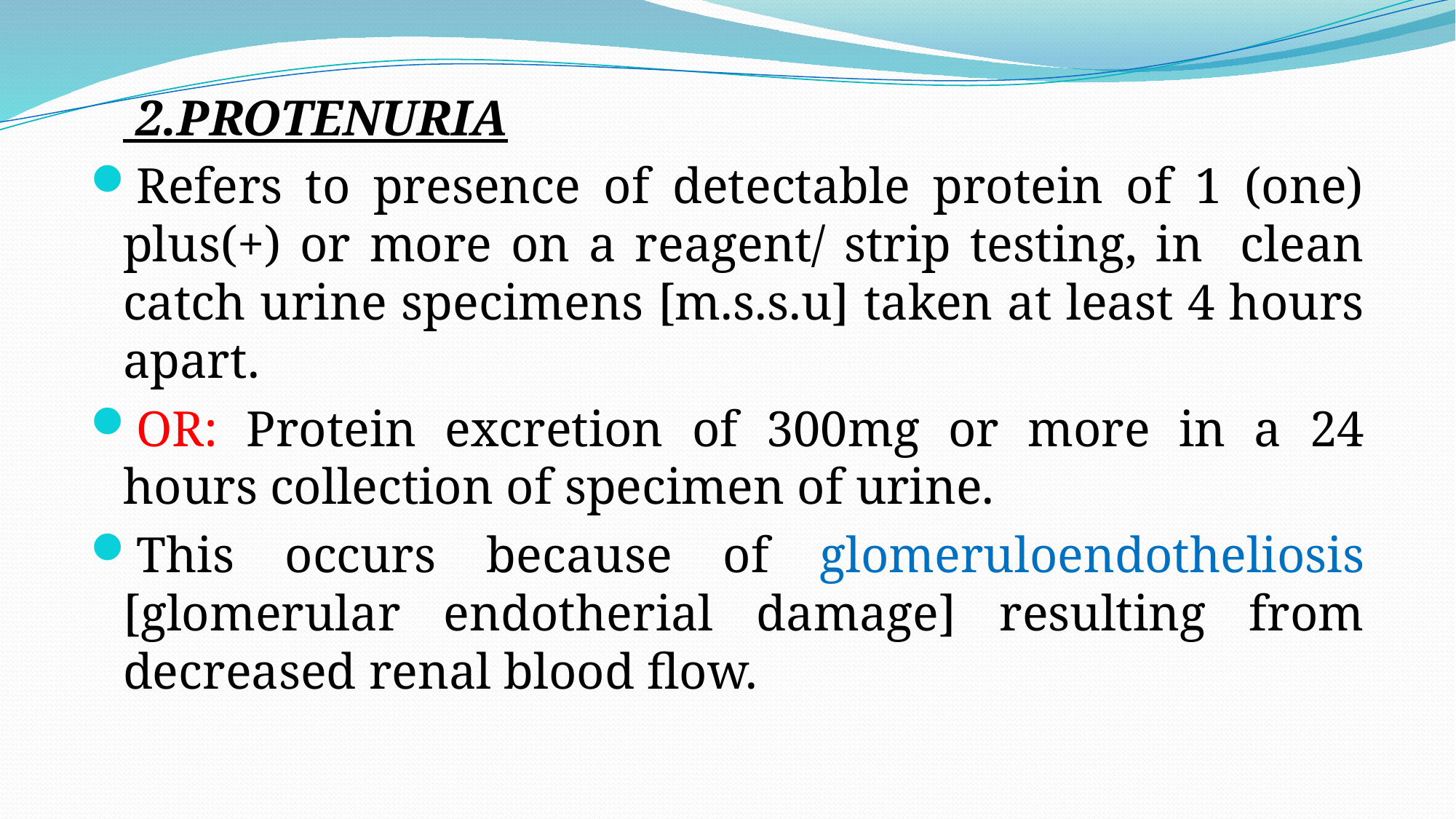

2.PROTENURIA
Refers to presence of detectable protein of 1 (one) plus(+) or more on a reagent/ strip testing, in  clean catch urine specimens [m.s.s.u] taken at least 4 hours apart.
OR: Protein excretion of 300mg or more in a 24 hours collection of specimen of urine.
This occurs because of glomeruloendotheliosis [glomerular endotherial damage] resulting from decreased renal blood flow.